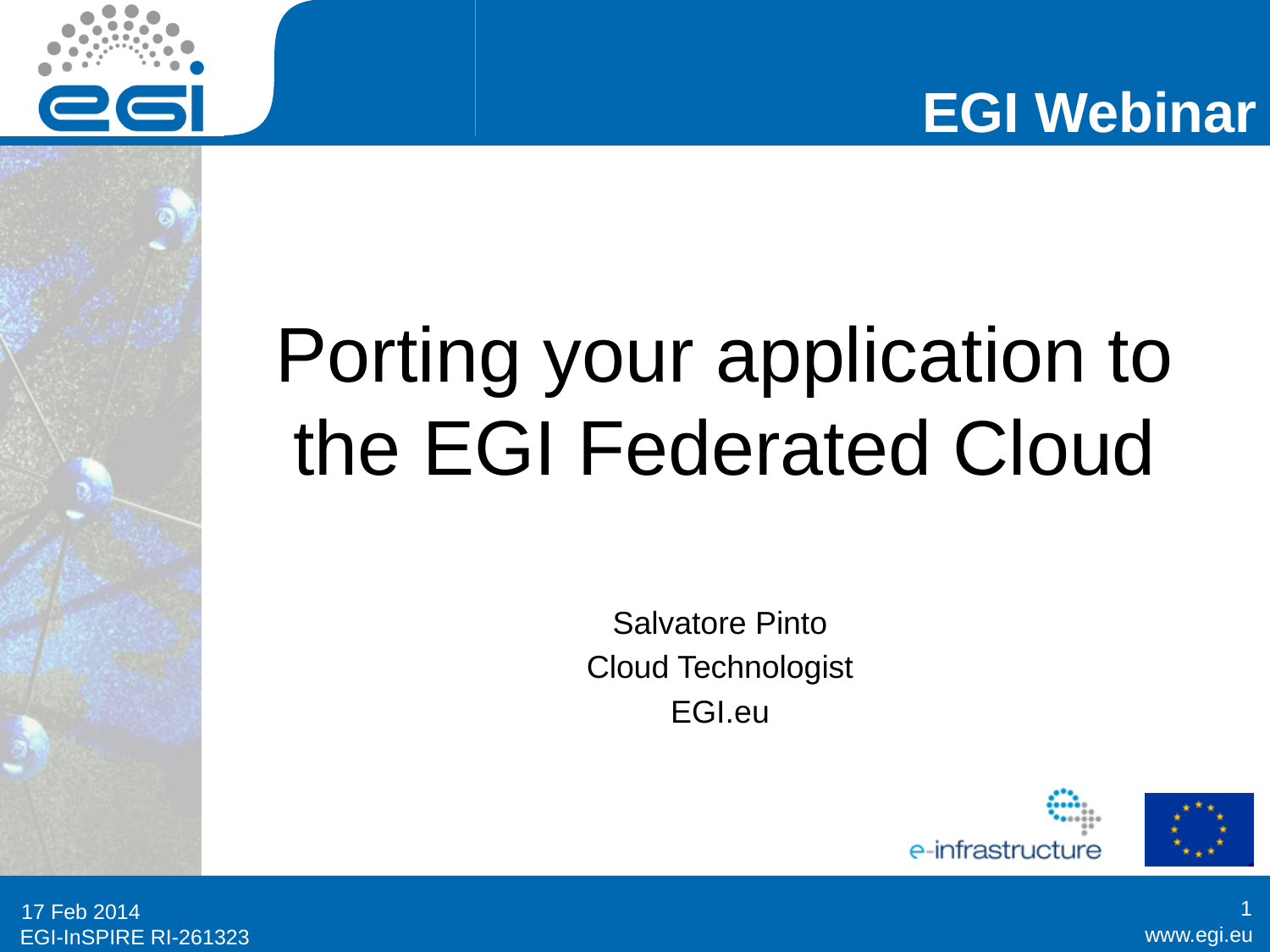

# Porting your application to the EGI Federated Cloud
Salvatore Pinto
Cloud Technologist
EGI.eu
1
17 Feb 2014